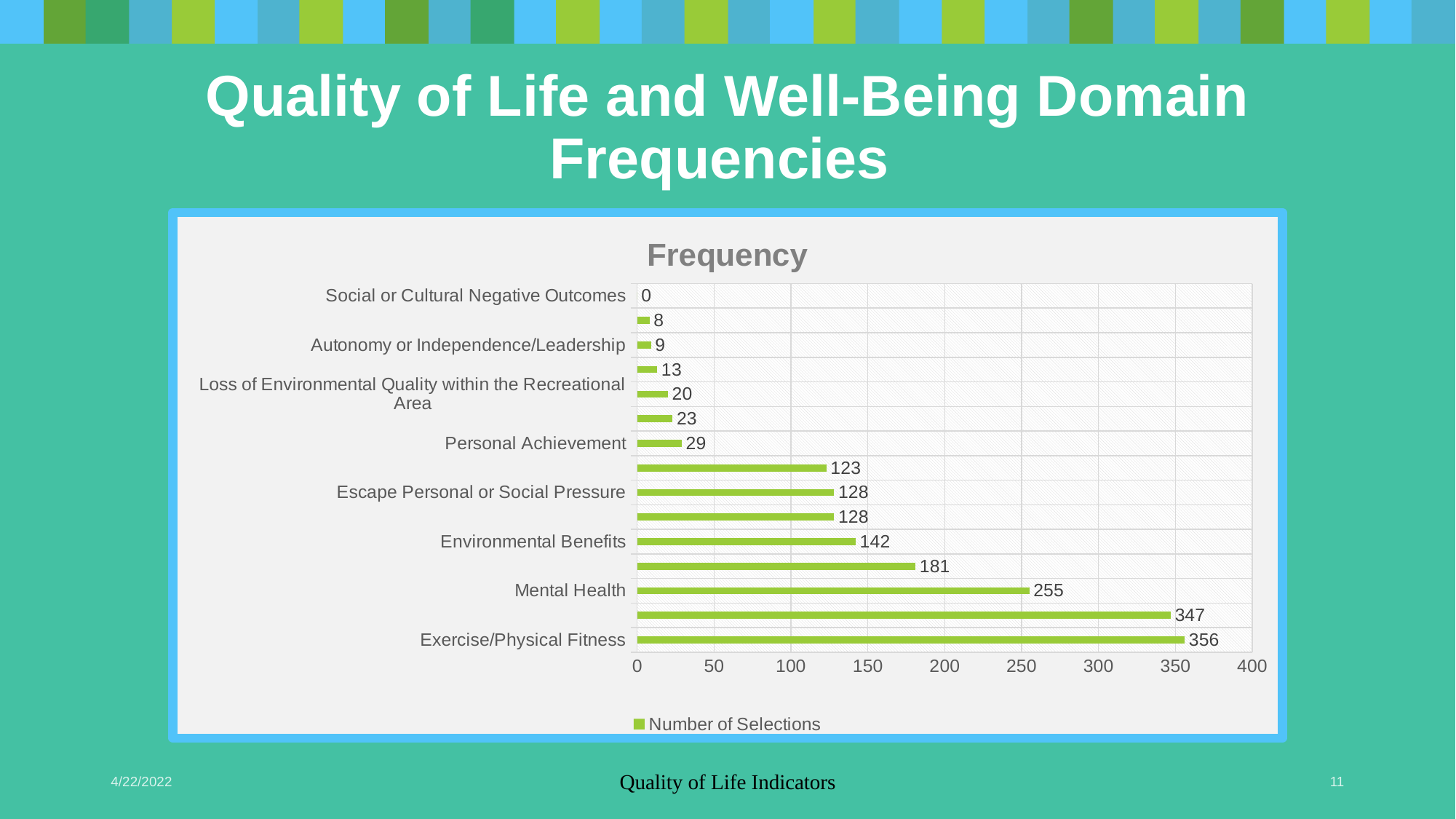

# Quality of Life and Well-Being Domain Frequencies

### Chart: Frequency

| Category | Number of Selections |
|---|---|
| Exercise/Physical Fitness | 356.0 |
| Enjoying Nature | 347.0 |
| Mental Health | 255.0 |
| Lifestyle | 181.0 |
| Environmental Benefits | 142.0 |
| Personal Appreciation | 128.0 |
| Escape Personal or Social Pressure | 128.0 |
| Family Togetherness/Friendship/Meeting New People | 123.0 |
| Personal Achievement | 29.0 |
| Pollution, Litter, and/or Traffic Noise | 23.0 |
| Loss of Environmental Quality within the Recreational Area | 20.0 |
| Cost of Living | 13.0 |
| Autonomy or Independence/Leadership | 9.0 |
| Economic Benefits | 8.0 |
| Social or Cultural Negative Outcomes | 0.0 |
4/22/2022
Quality of Life Indicators
11